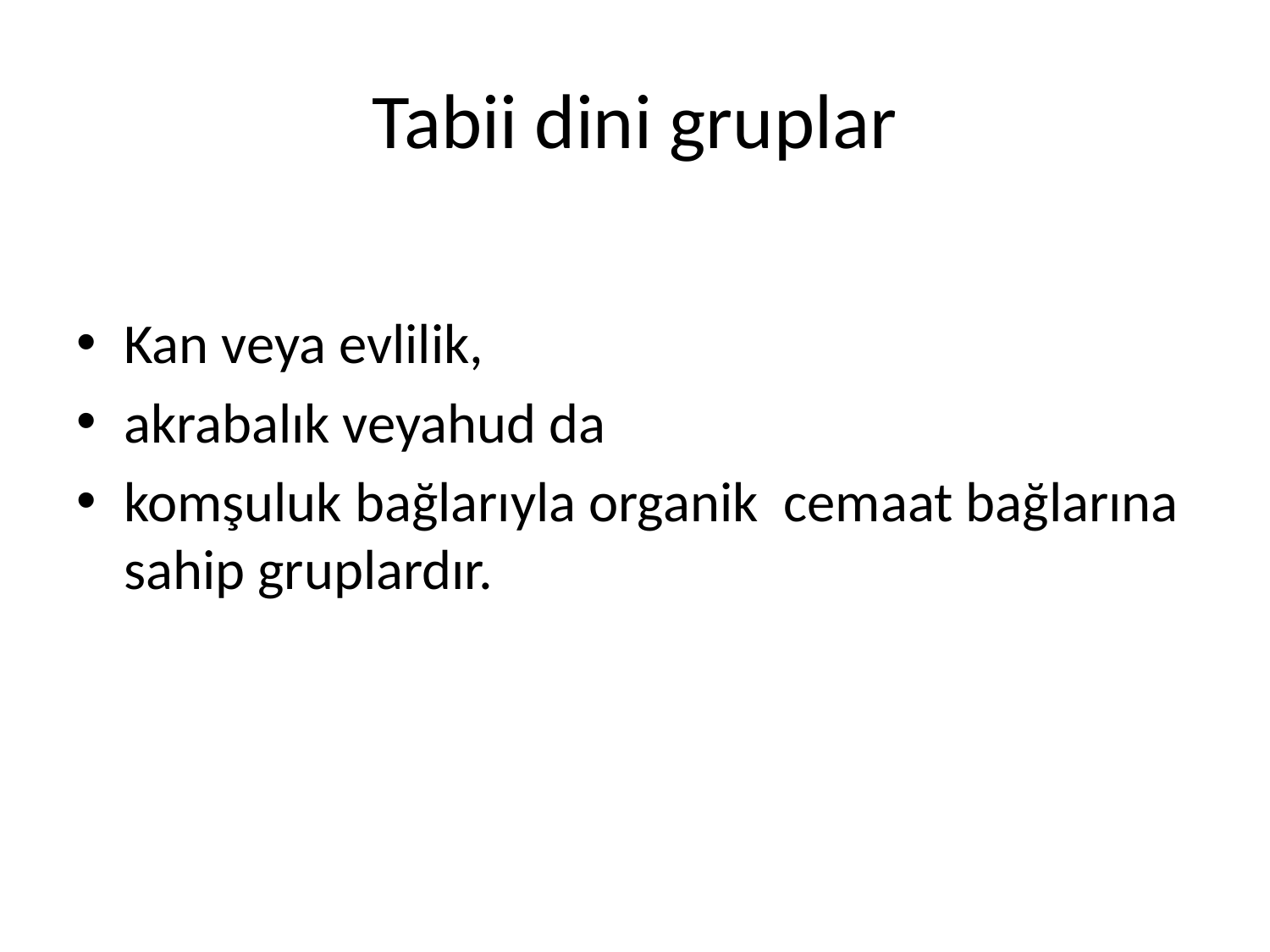

# Tabii dini gruplar

Kan veya evlilik,
akrabalık veyahud da
komşuluk bağlarıyla organik  cemaat bağlarına sahip gruplardır.